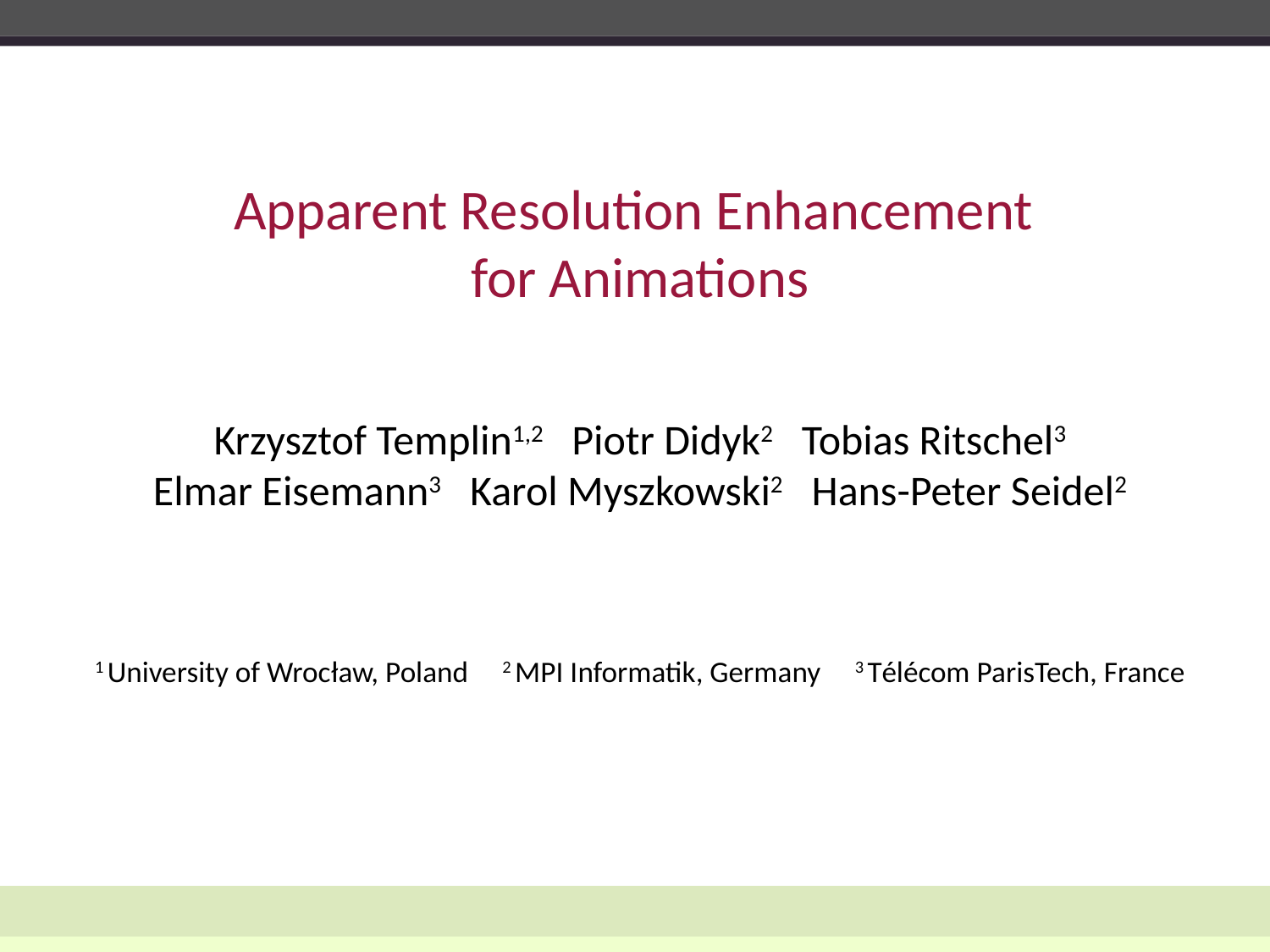

# Apparent Resolution Enhancement for Animations
Krzysztof Templin1,2   Piotr Didyk2   Tobias Ritschel3
Elmar Eisemann3   Karol Myszkowski2   Hans-Peter Seidel2

1 University of Wrocław, Poland     2 MPI Informatik, Germany     3 Télécom ParisTech, France